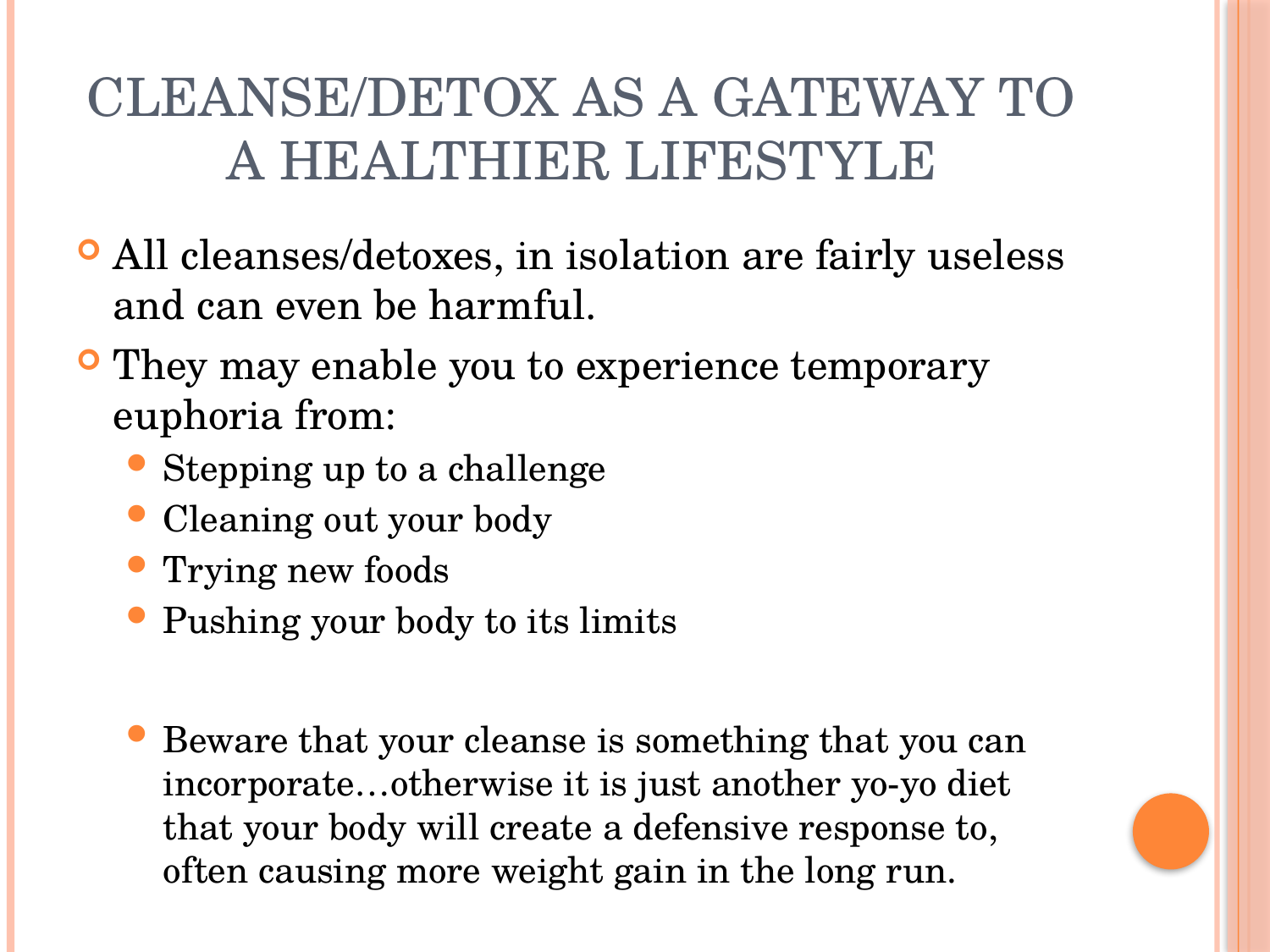

# Cleanse/Detox as a Gateway to a healthier Lifestyle
All cleanses/detoxes, in isolation are fairly useless and can even be harmful.
They may enable you to experience temporary euphoria from:
Stepping up to a challenge
Cleaning out your body
Trying new foods
Pushing your body to its limits

Beware that your cleanse is something that you can incorporate…otherwise it is just another yo-yo diet that your body will create a defensive response to, often causing more weight gain in the long run.